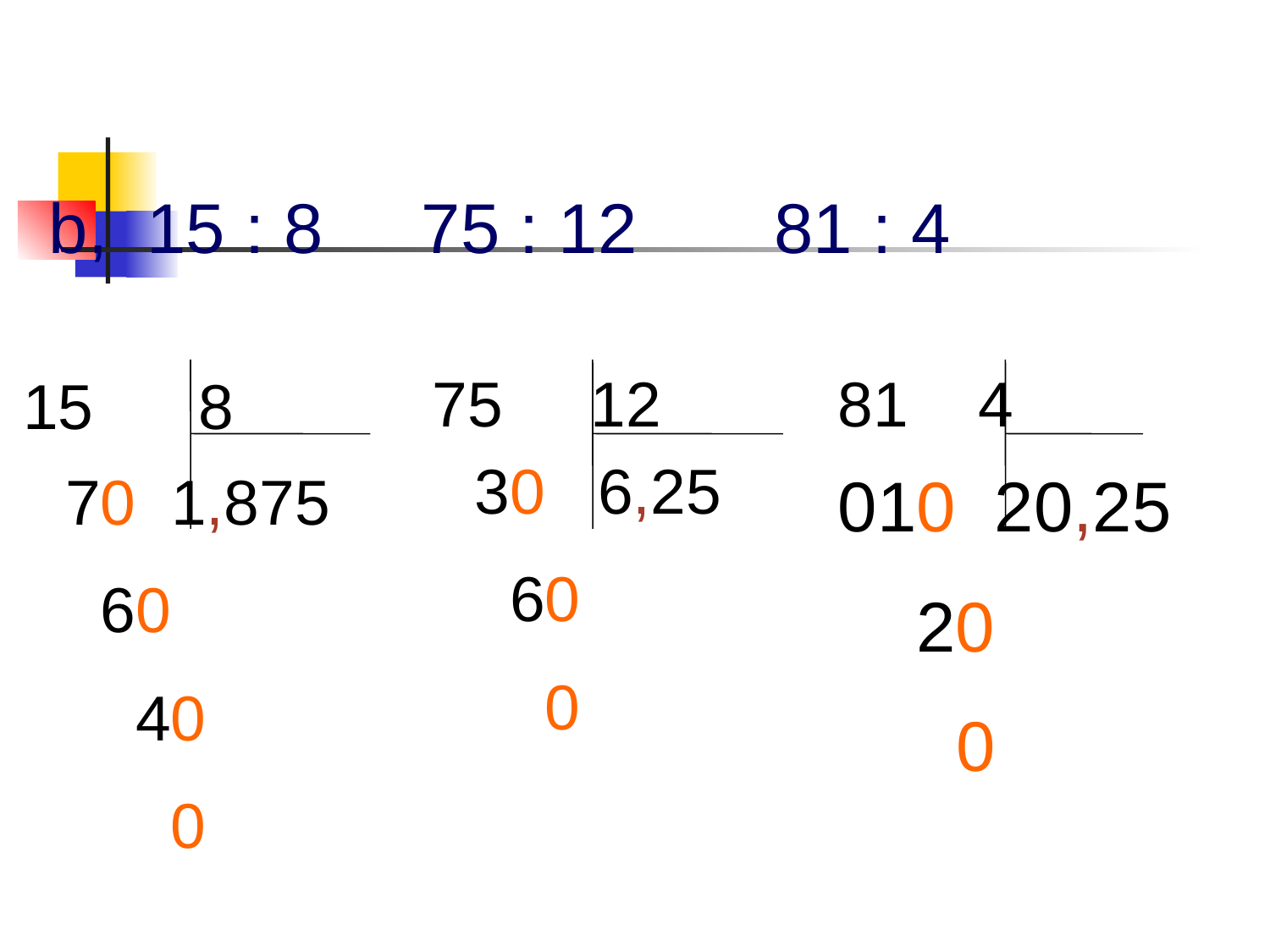

# b,  15 : 8     75 : 12       81 : 4
 75     12

   81    4

15      8

 30   6,25
   60
     0
70  1,875
  60
    40
      0
010  20,25
    20
      0